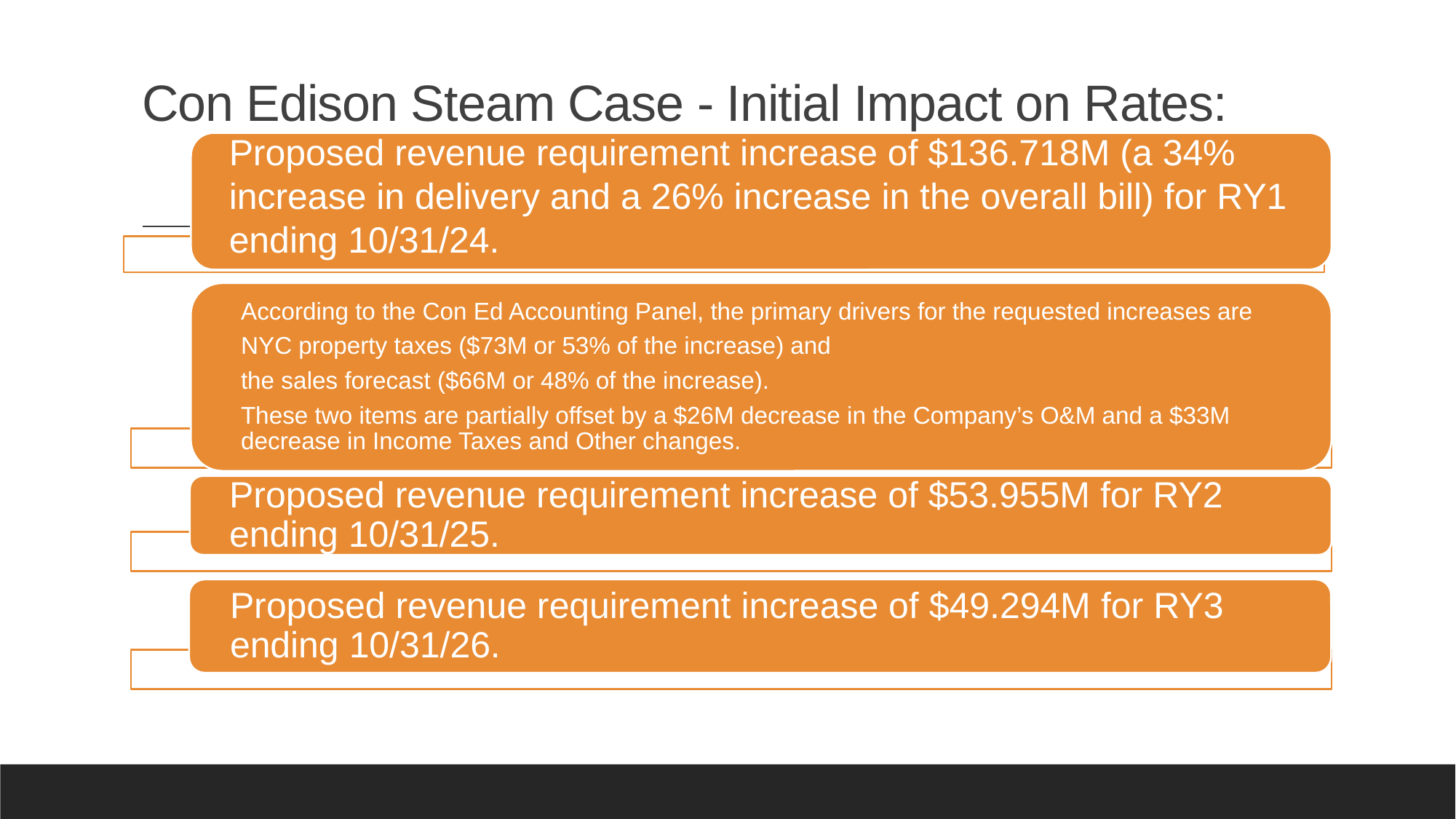

# Con Edison Steam Case - Initial Impact on Rates:

Proposed revenue requirement increase of $136.718M (a 34% increase in delivery and a 26% increase in the overall bill) for RY1 ending 10/31/24.

According to the Con Ed Accounting Panel, the primary drivers for the requested increases are
NYC property taxes ($73M or 53% of the increase) and
the sales forecast ($66M or 48% of the increase).
These two items are partially offset by a $26M decrease in the Company’s O&M and a $33M decrease in Income Taxes and Other changes.
Proposed revenue requirement increase of $53.955M for RY2 ending 10/31/25.
Proposed revenue requirement increase of $49.294M for RY3 ending 10/31/26.